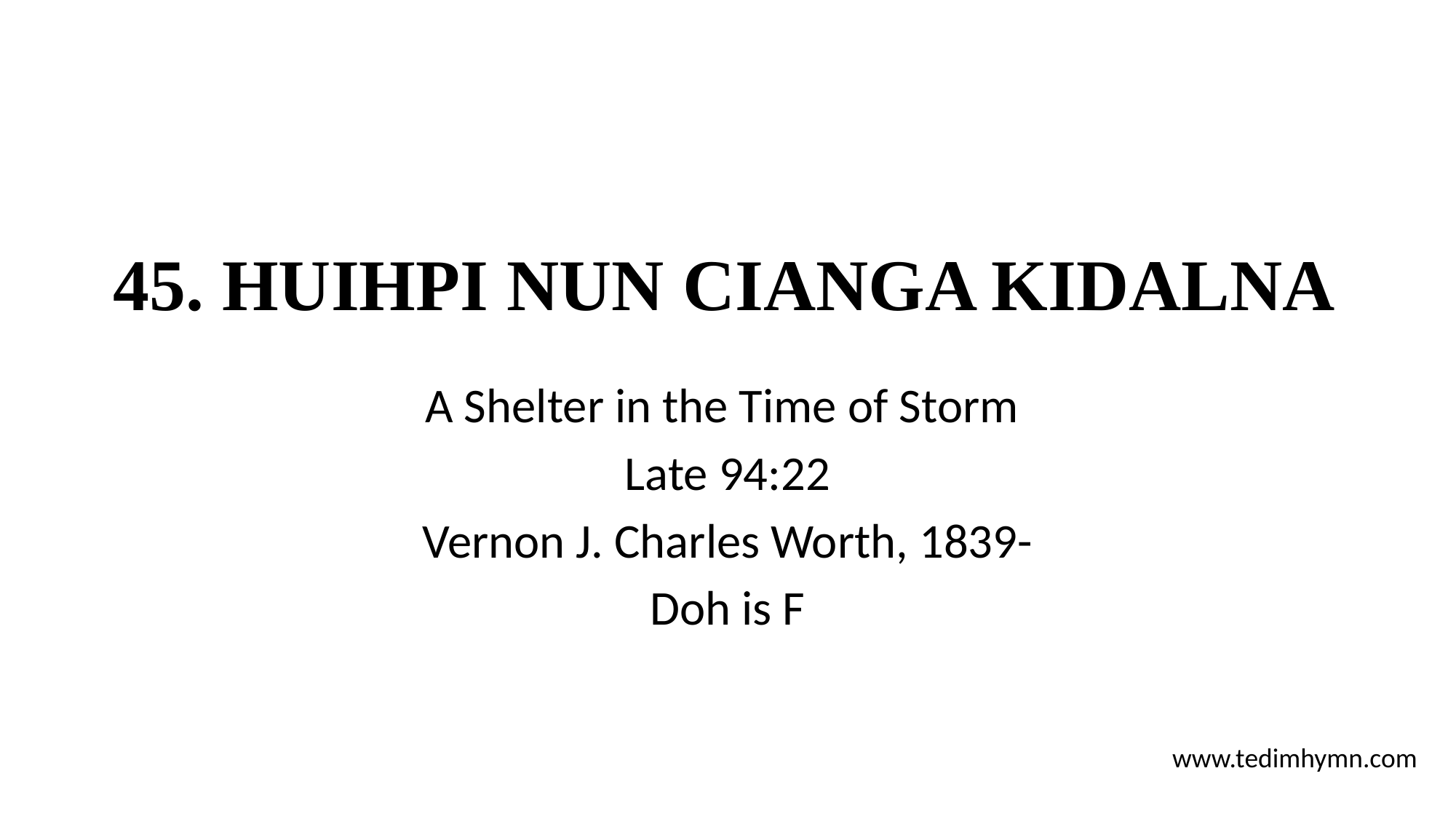

# 45. HUIHPI NUN CIANGA KIDALNA
A Shelter in the Time of Storm
Late 94:22
Vernon J. Charles Worth, 1839-
Doh is F

www.tedimhymn.com